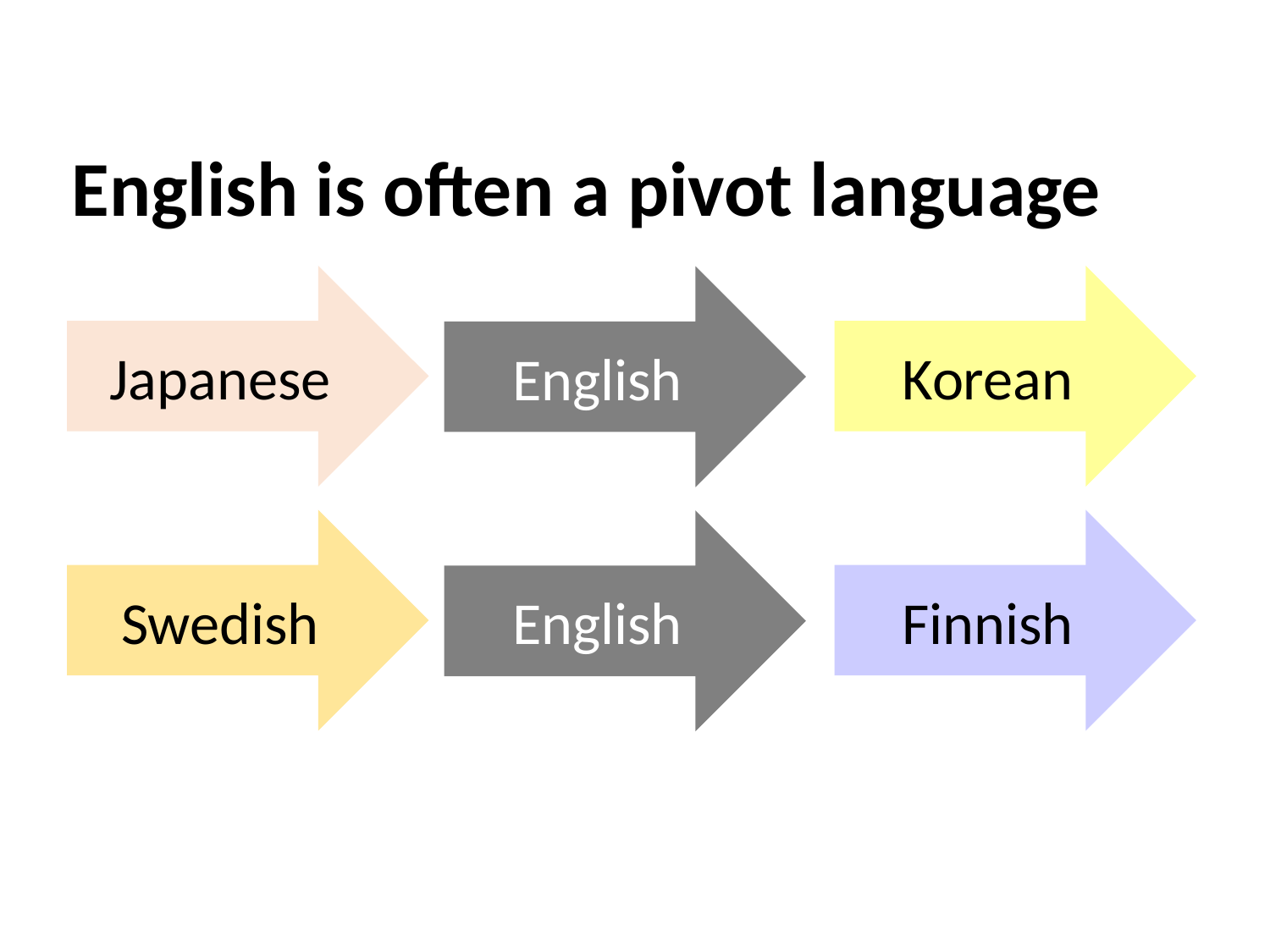

# English is often a pivot language
Japanese
Korean
English
Swedish
Finnish
English